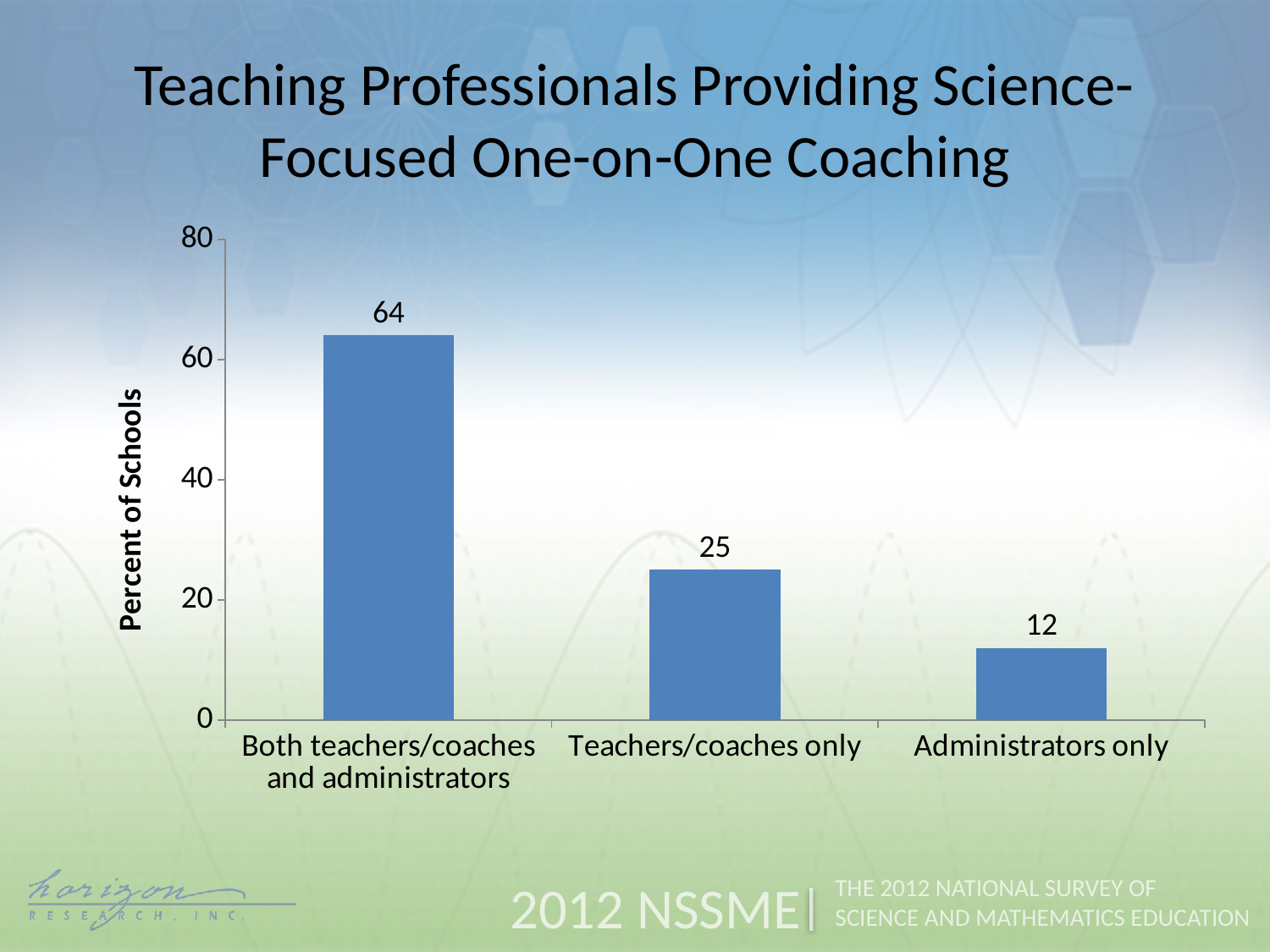

Teaching Professionals Providing Science-Focused One-on-One Coaching

### Chart

| Category | Science |
|---|---|
| Both teachers/coaches and administrators | 64.0 |
| Teachers/coaches only | 25.0 |
| Administrators only | 12.0 |